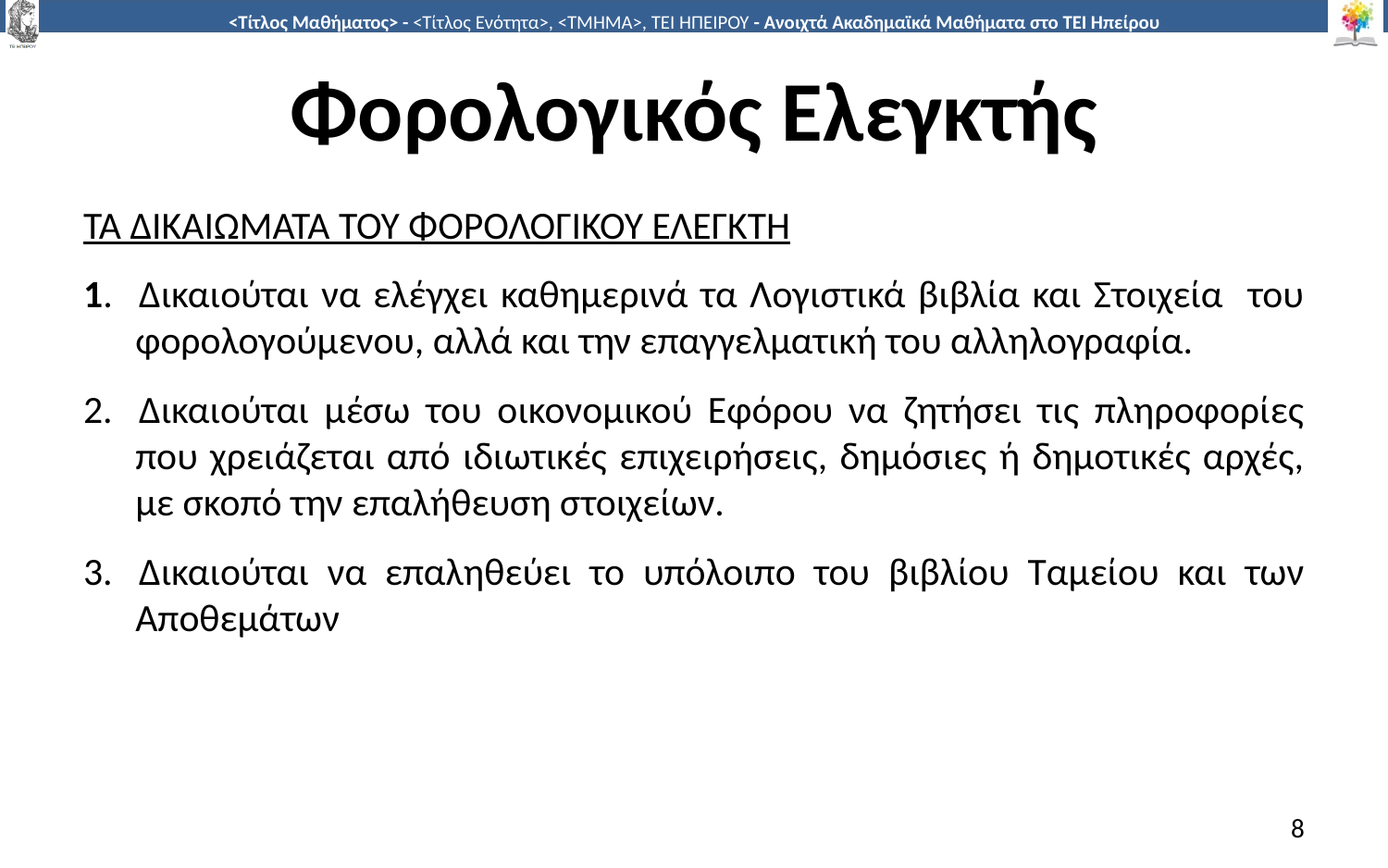

# Φορολογικός Ελεγκτής
ΤΑ ΔΙΚΑΙΩΜΑΤΑ ΤΟΥ ΦΟΡΟΛΟΓΙΚΟΥ ΕΛΕΓΚΤΗ
1.   Δικαιούται να ελέγχει καθημερινά τα Λογιστικά βιβλία και Στοιχεία  του φορολογούμενου, αλλά και την επαγγελματική του αλληλογραφία.
2.   Δικαιούται μέσω του οικονομικού Εφόρου να ζητήσει τις πληροφορίες που χρειάζεται από ιδιωτικές επιχειρήσεις, δημόσιες ή δημοτικές αρχές, με σκοπό την επαλήθευση στοιχείων.
3.   Δικαιούται να επαληθεύει το υπόλοιπο του βιβλίου Ταμείου και των Αποθεμάτων

8